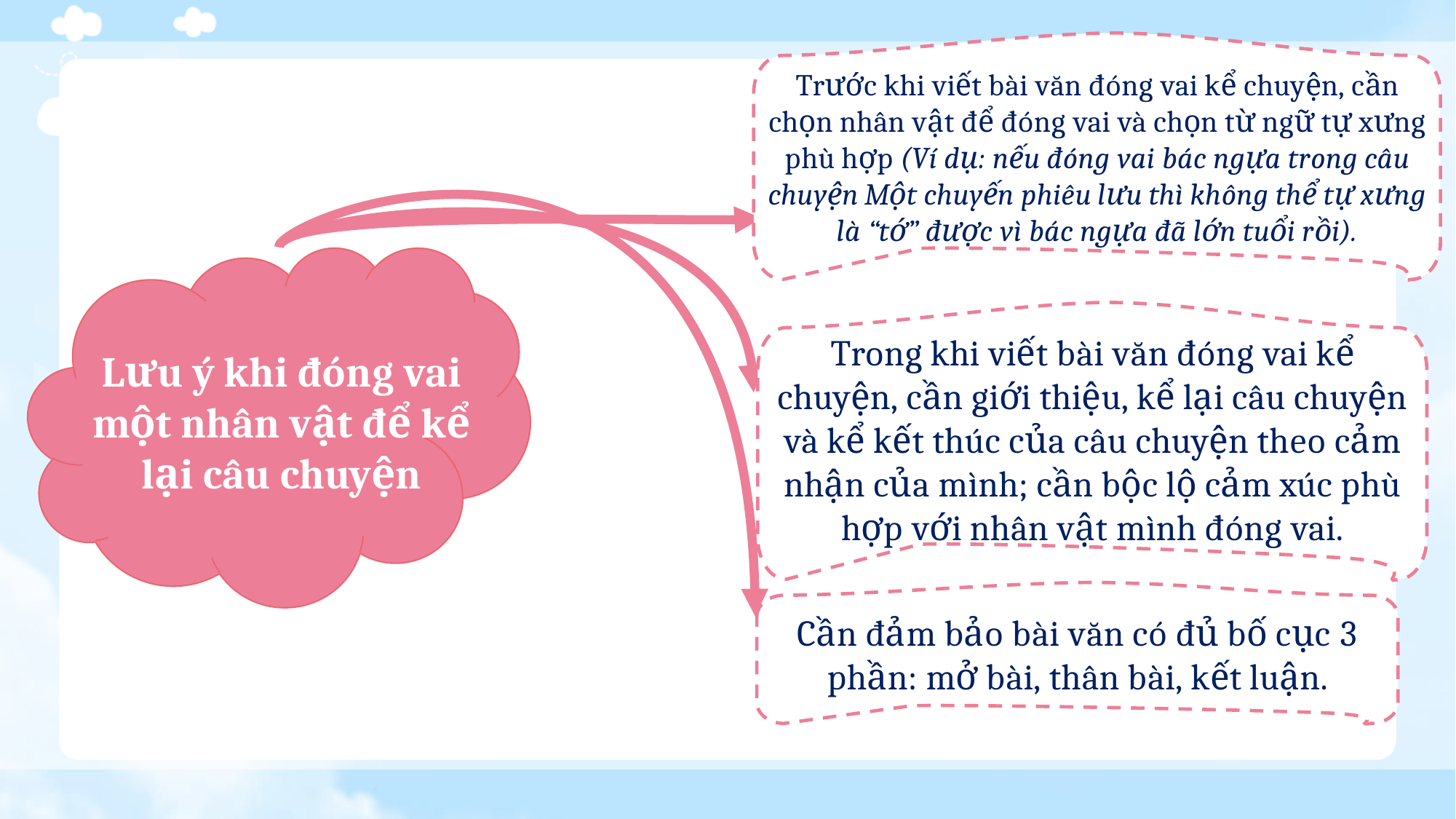

Trước khi viết bài văn đóng vai kể chuyện, cần chọn nhân vật để đóng vai và chọn từ ngữ tự xưng phù hợp (Ví dụ: nếu đóng vai bác ngựa trong câu chuyện Một chuyến phiêu lưu thì không thể tự xưng là “tớ” được vì bác ngựa đã lớn tuổi rồi).

Lưu ý khi đóng vai một nhân vật để kể lại câu chuyện
Trong khi viết bài văn đóng vai kể chuyện, cần giới thiệu, kể lại câu chuyện và kể kết thúc của câu chuyện theo cảm nhận của mình; cần bộc lộ cảm xúc phù hợp với nhân vật mình đóng vai.
Cần đảm bảo bài văn có đủ bố cục 3 phần: mở bài, thân bài, kết luận.